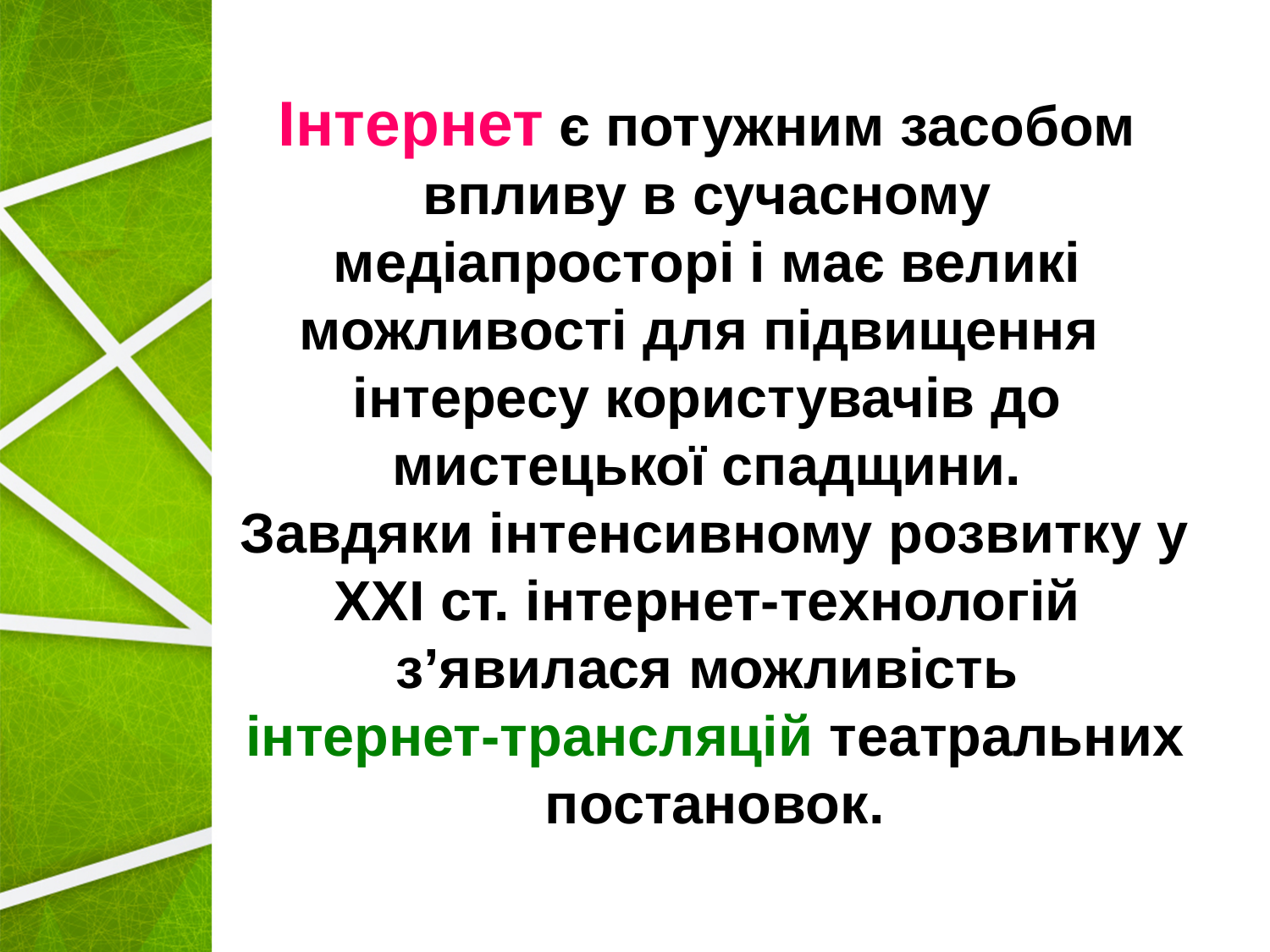

Інтернет є потужним засобом
впливу в сучасному
медіапросторі і має великі
можливості для підвищення
інтересу користувачів до
мистецької спадщини.
Завдяки інтенсивному розвитку у ХХІ ст. інтернет-технологій
з’явилася можливість
інтернет-трансляцій театральних постановок.